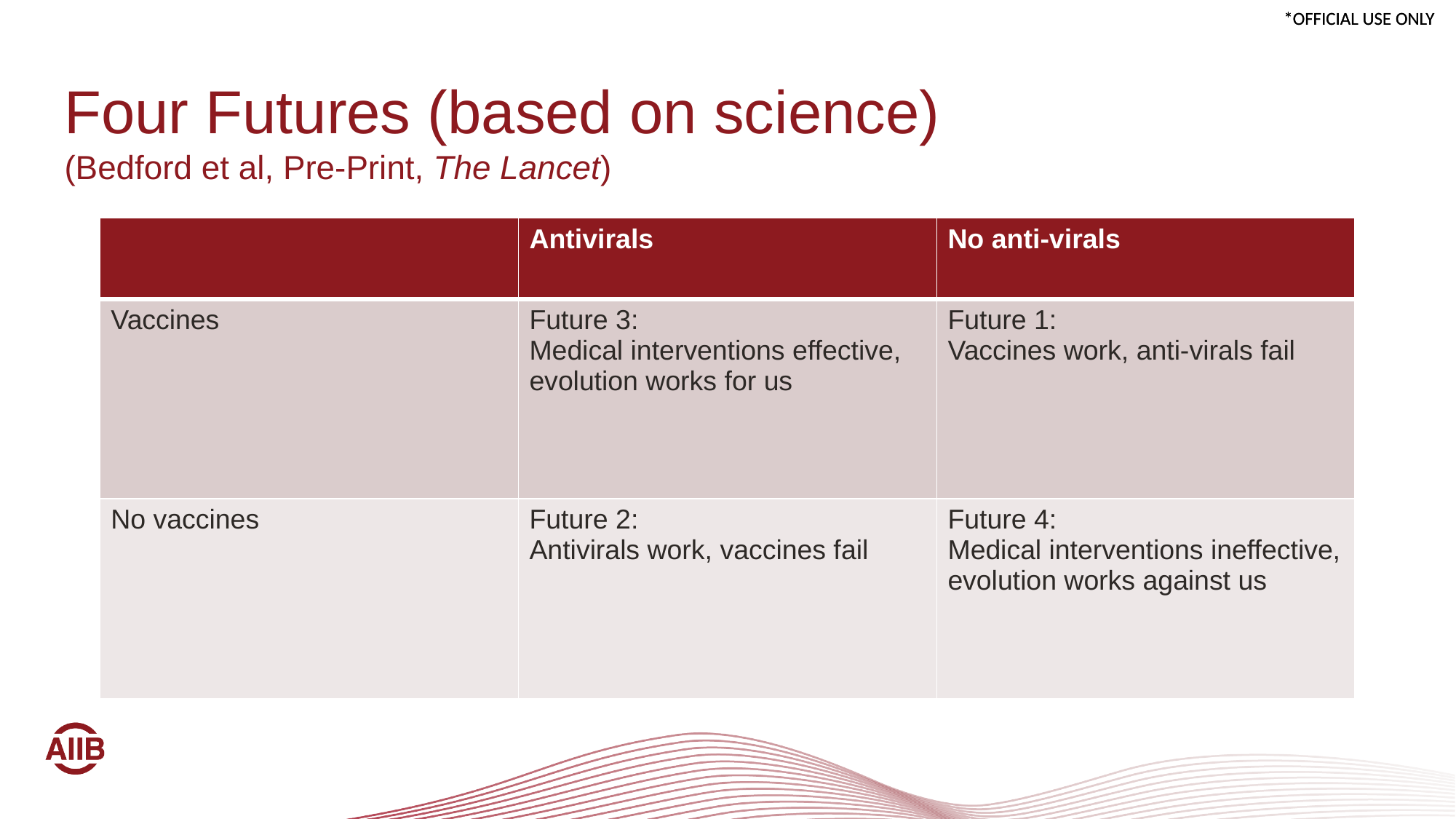

# Four Futures (based on science) (Bedford et al, Pre-Print, The Lancet)
|  | Antivirals | No anti-virals |
| --- | --- | --- |
| Vaccines | Future 3: Medical interventions effective, evolution works for us | Future 1: Vaccines work, anti-virals fail |
| No vaccines | Future 2: Antivirals work, vaccines fail | Future 4: Medical interventions ineffective, evolution works against us |